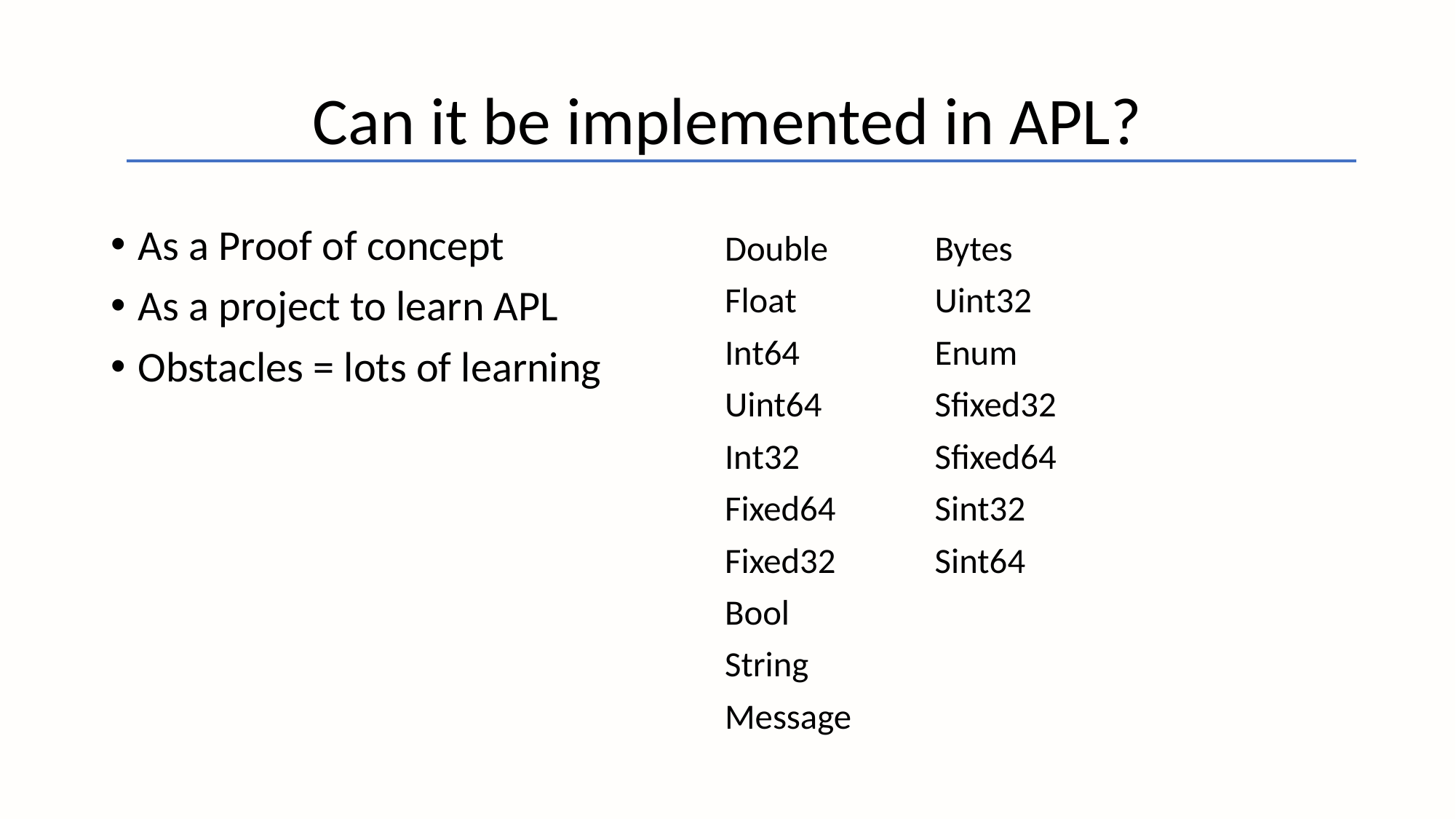

# Can it be implemented in APL?
As a Proof of concept
As a project to learn APL
Obstacles = lots of learning

Double
Float
Int64
Uint64
Int32
Fixed64
Fixed32
Bool
String
Message
Bytes
Uint32
Enum
Sfixed32
Sfixed64
Sint32
Sint64